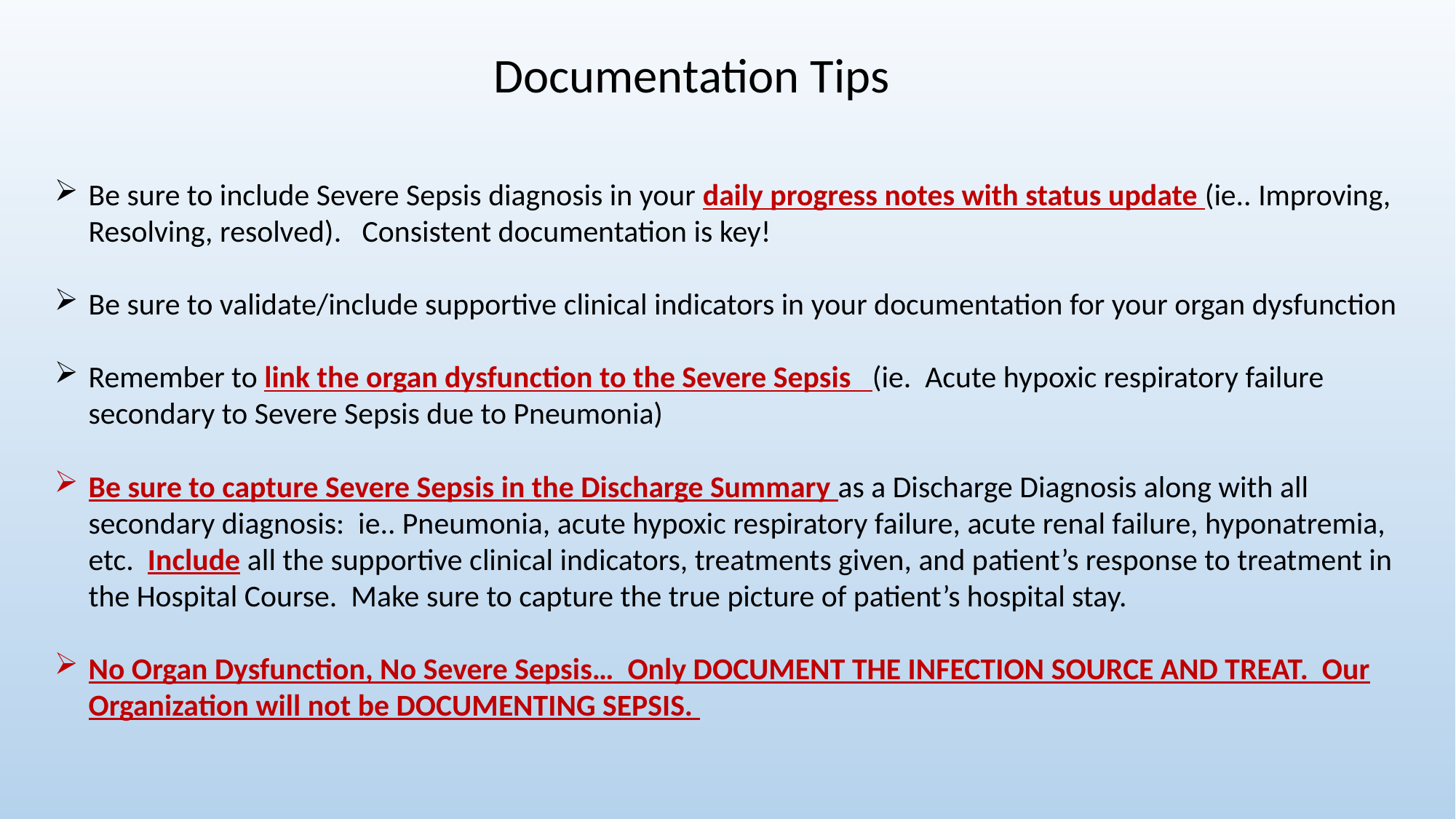

Documentation Tips
Be sure to include Severe Sepsis diagnosis in your daily progress notes with status update (ie.. Improving, Resolving, resolved).   Consistent documentation is key!

Be sure to validate/include supportive clinical indicators in your documentation for your organ dysfunction

Remember to link the organ dysfunction to the Severe Sepsis   (ie.  Acute hypoxic respiratory failure secondary to Severe Sepsis due to Pneumonia)

Be sure to capture Severe Sepsis in the Discharge Summary as a Discharge Diagnosis along with all secondary diagnosis:  ie.. Pneumonia, acute hypoxic respiratory failure, acute renal failure, hyponatremia, etc.  Include all the supportive clinical indicators, treatments given, and patient’s response to treatment in the Hospital Course.  Make sure to capture the true picture of patient’s hospital stay.

No Organ Dysfunction, No Severe Sepsis…  Only DOCUMENT THE INFECTION SOURCE AND TREAT.  Our Organization will not be DOCUMENTING SEPSIS.